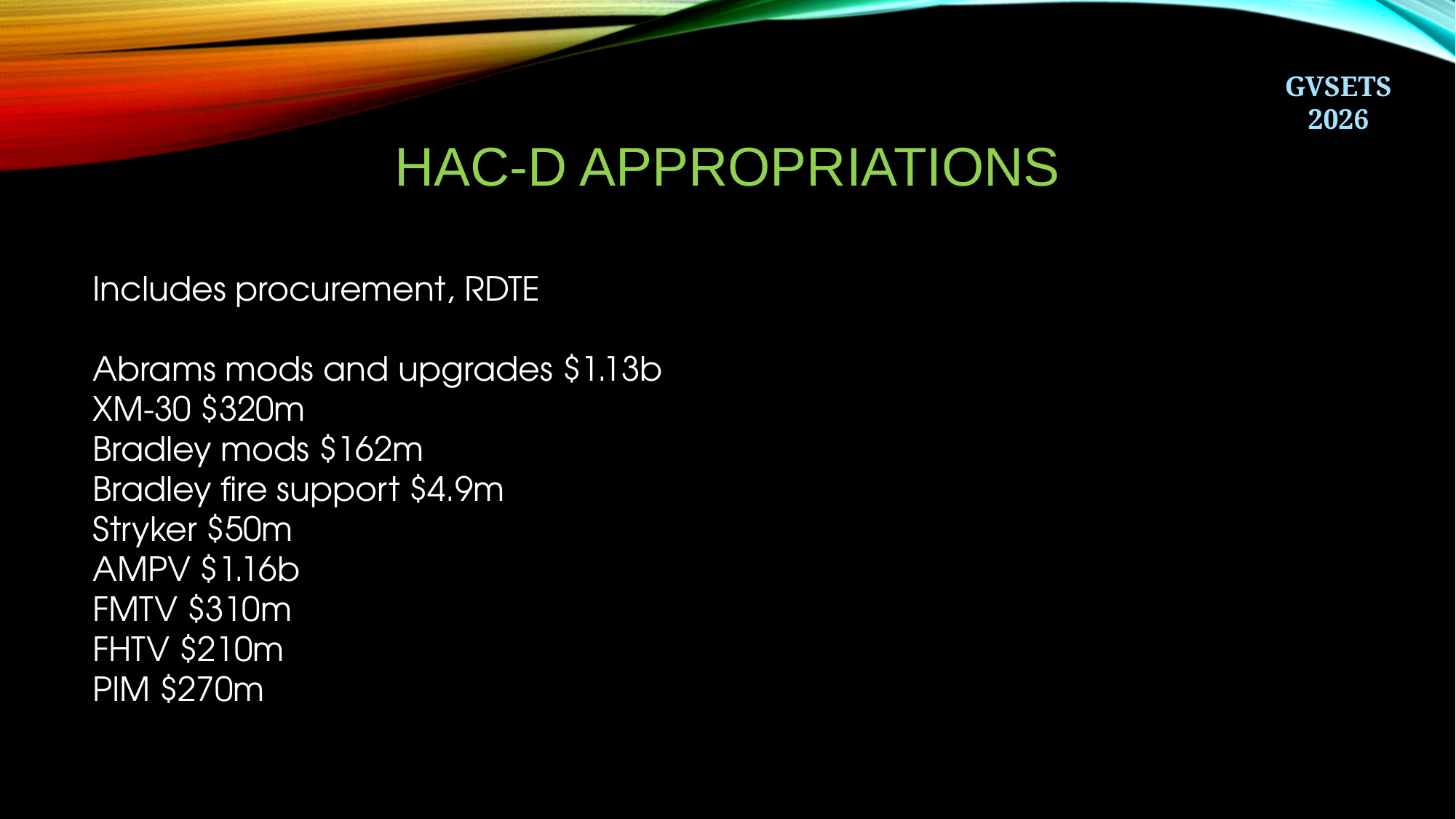

# hac-d appropriations
Includes procurement, RDTE

Abrams mods and upgrades $1.13b
XM-30 $320m
Bradley mods $162m
Bradley fire support $4.9m
Stryker $50m
AMPV $1.16b
FMTV $310m
FHTV $210m
PIM $270m